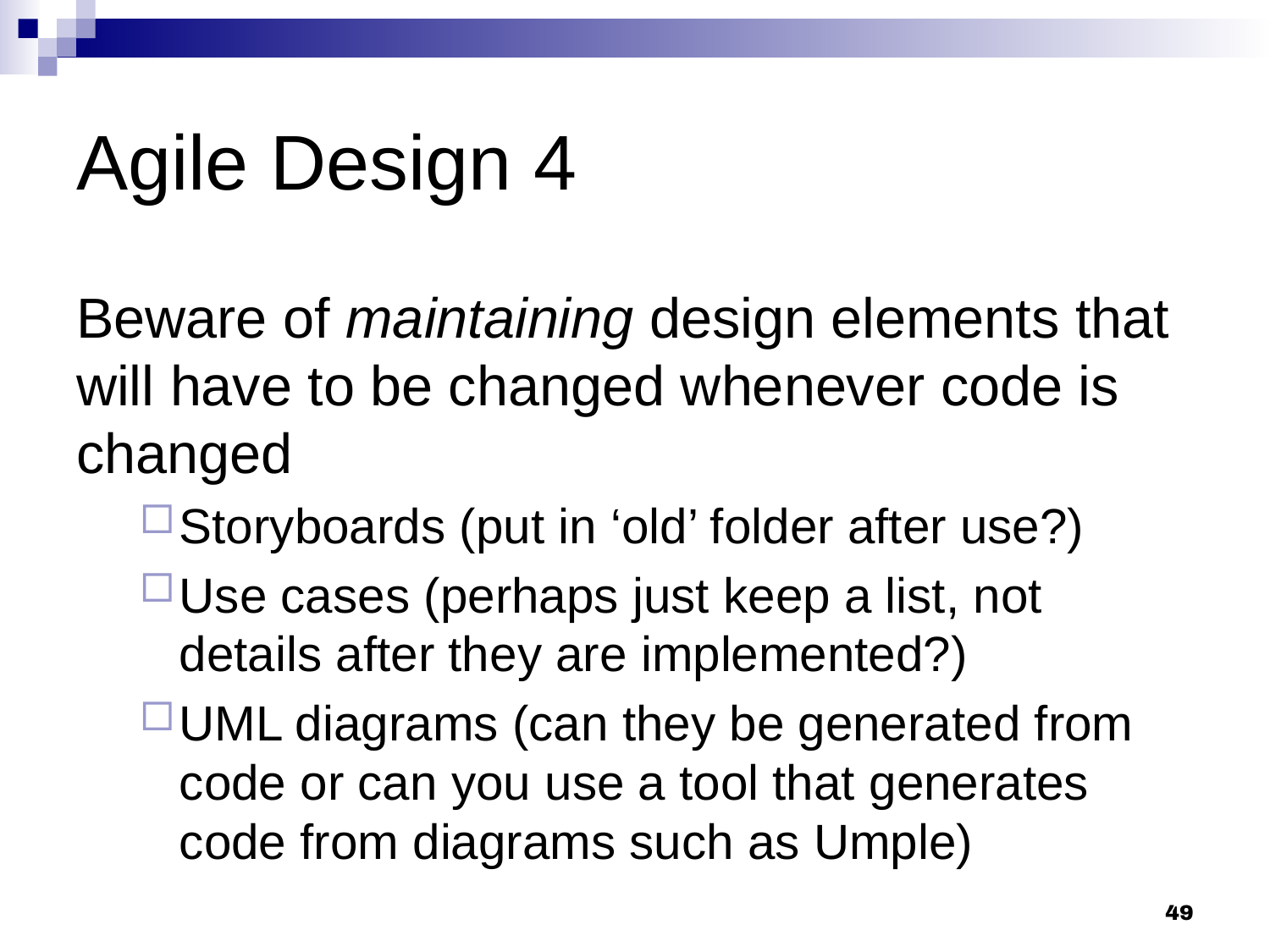

# Agile Design 4
Beware of maintaining design elements that will have to be changed whenever code is changed
Storyboards (put in ‘old’ folder after use?)
Use cases (perhaps just keep a list, not details after they are implemented?)
UML diagrams (can they be generated from code or can you use a tool that generates code from diagrams such as Umple)

49